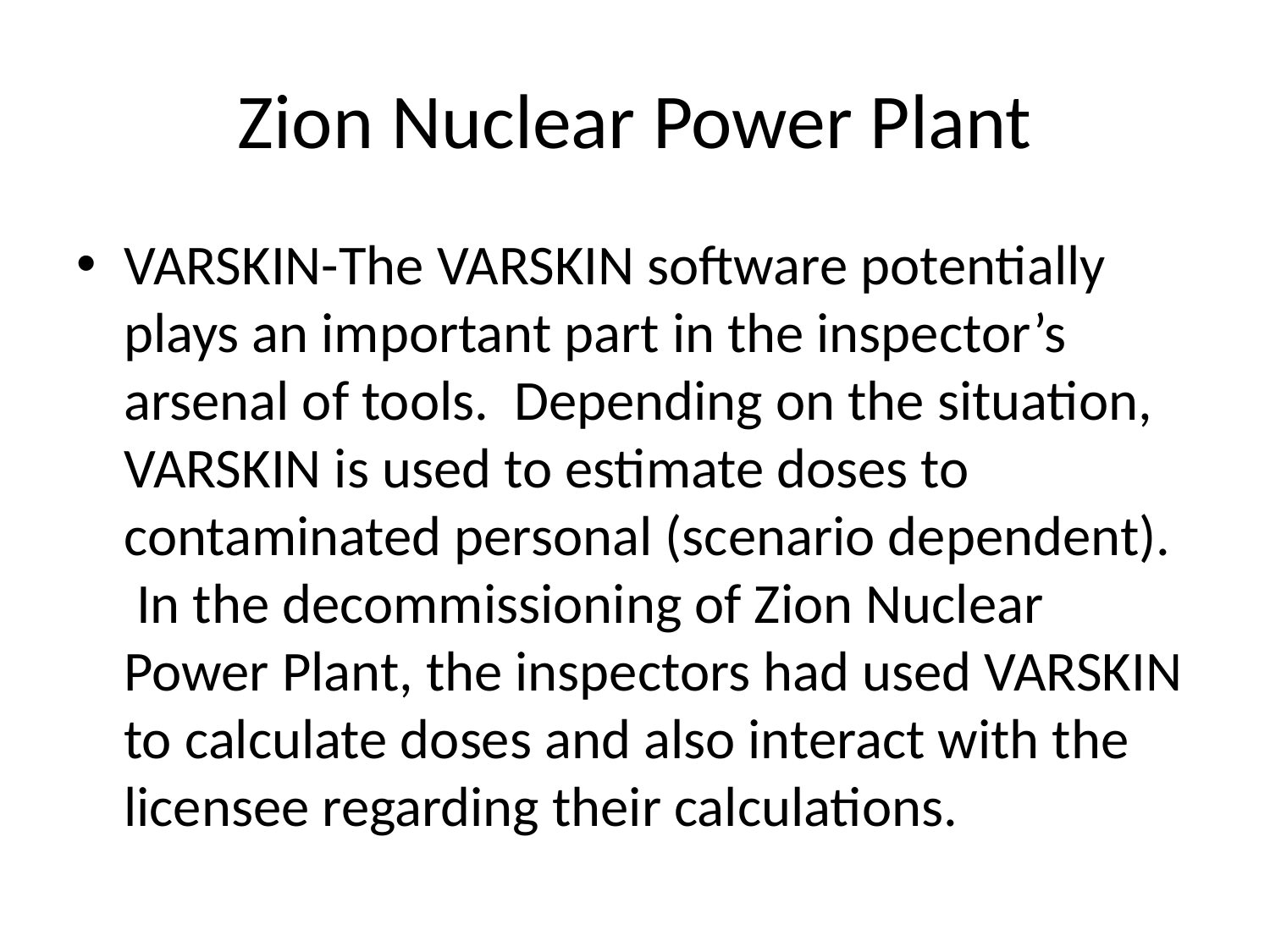

# Zion Nuclear Power Plant
VARSKIN-The VARSKIN software potentially plays an important part in the inspector’s arsenal of tools.  Depending on the situation, VARSKIN is used to estimate doses to contaminated personal (scenario dependent).   In the decommissioning of Zion Nuclear Power Plant, the inspectors had used VARSKIN to calculate doses and also interact with the licensee regarding their calculations.